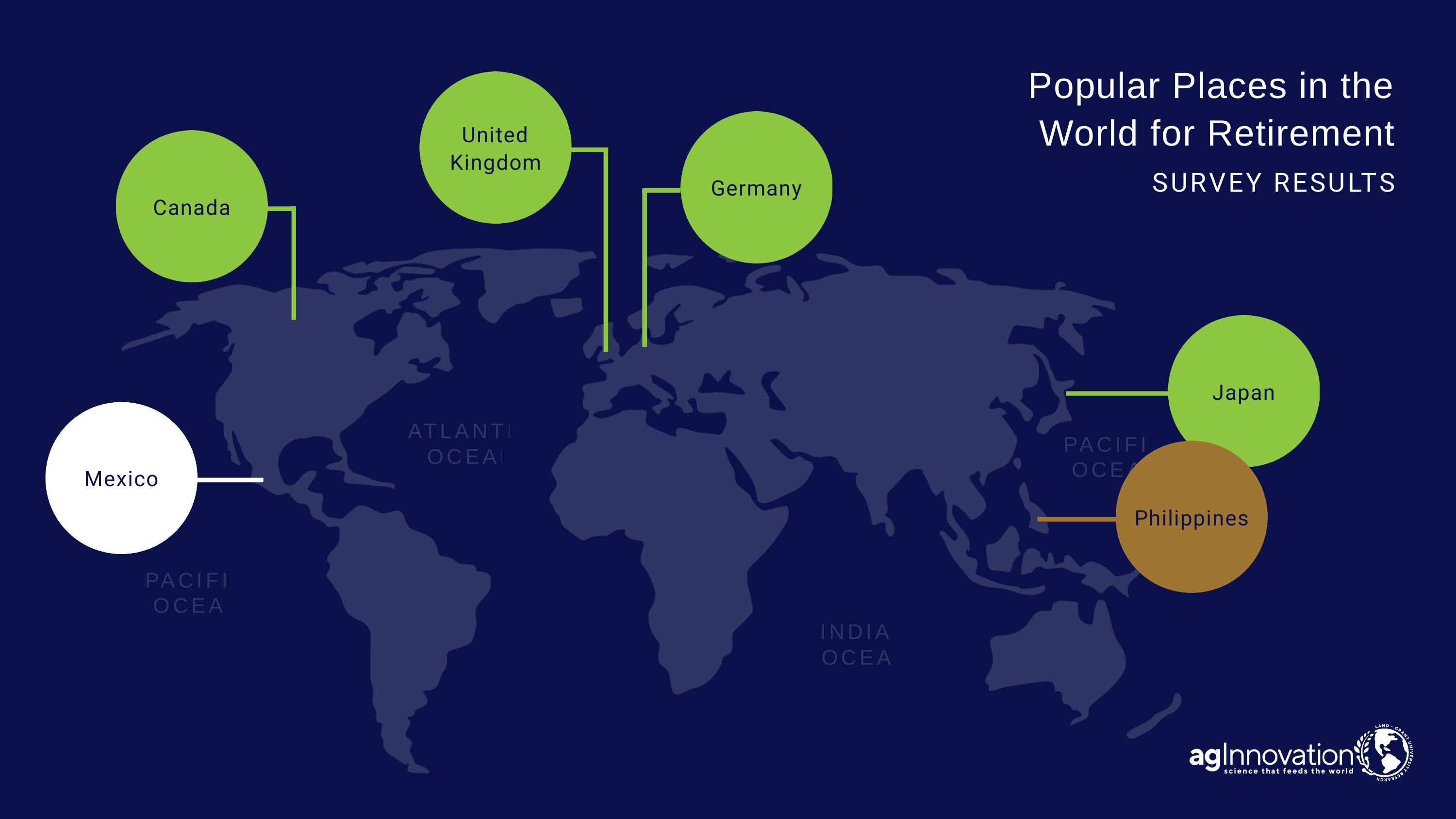

Popular Places in the World for Retirement
SURVEY RESULTS

United Kingdom

Germany

Canada

Japan

ATLANTIC OCEAN
PACIFIC OCEAN

Mexico

Philippines

PACIFIC OCEAN
INDIAN OCEAN